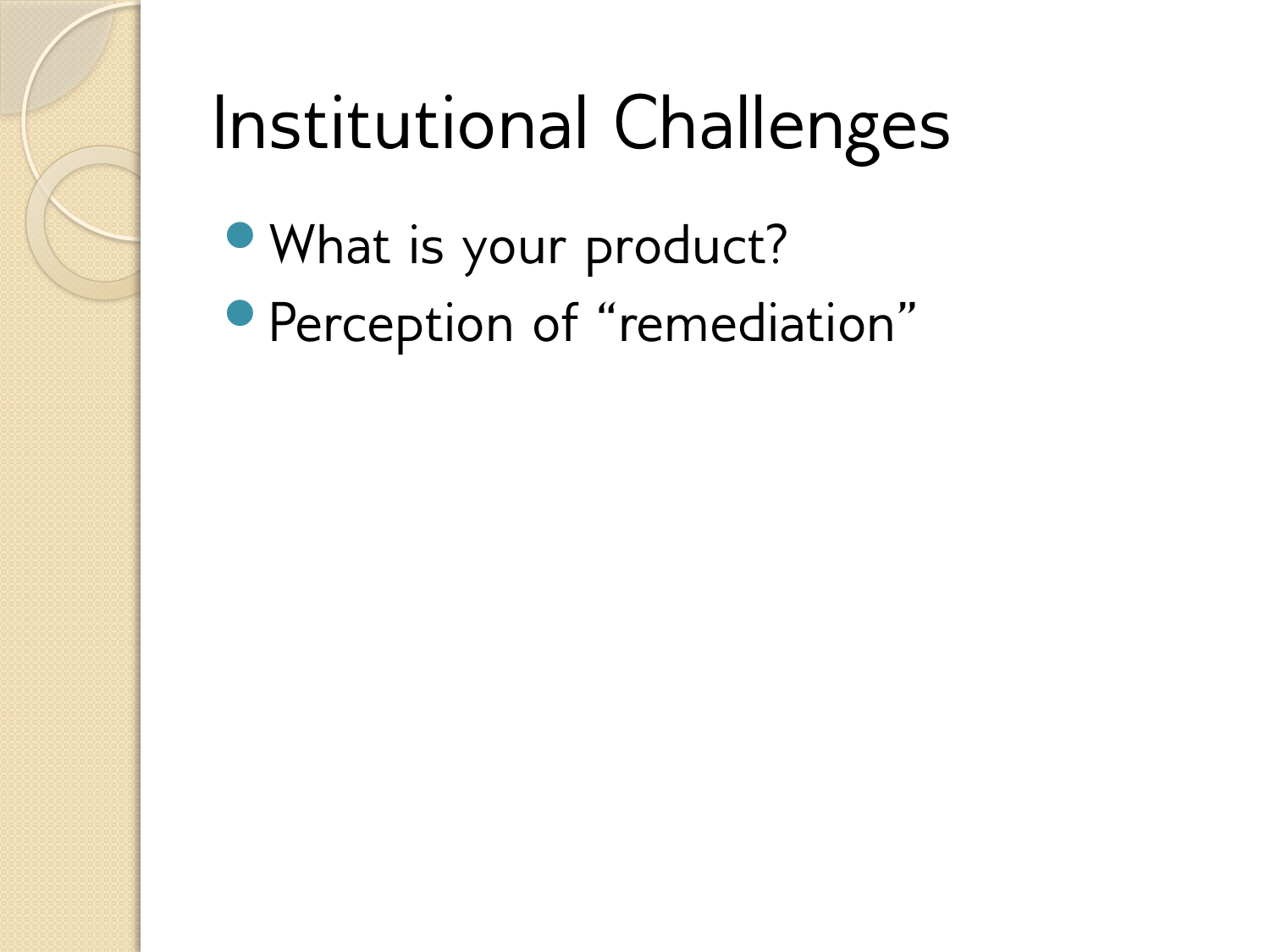

# Institutional Challenges
What is your product?
Perception of “remediation”